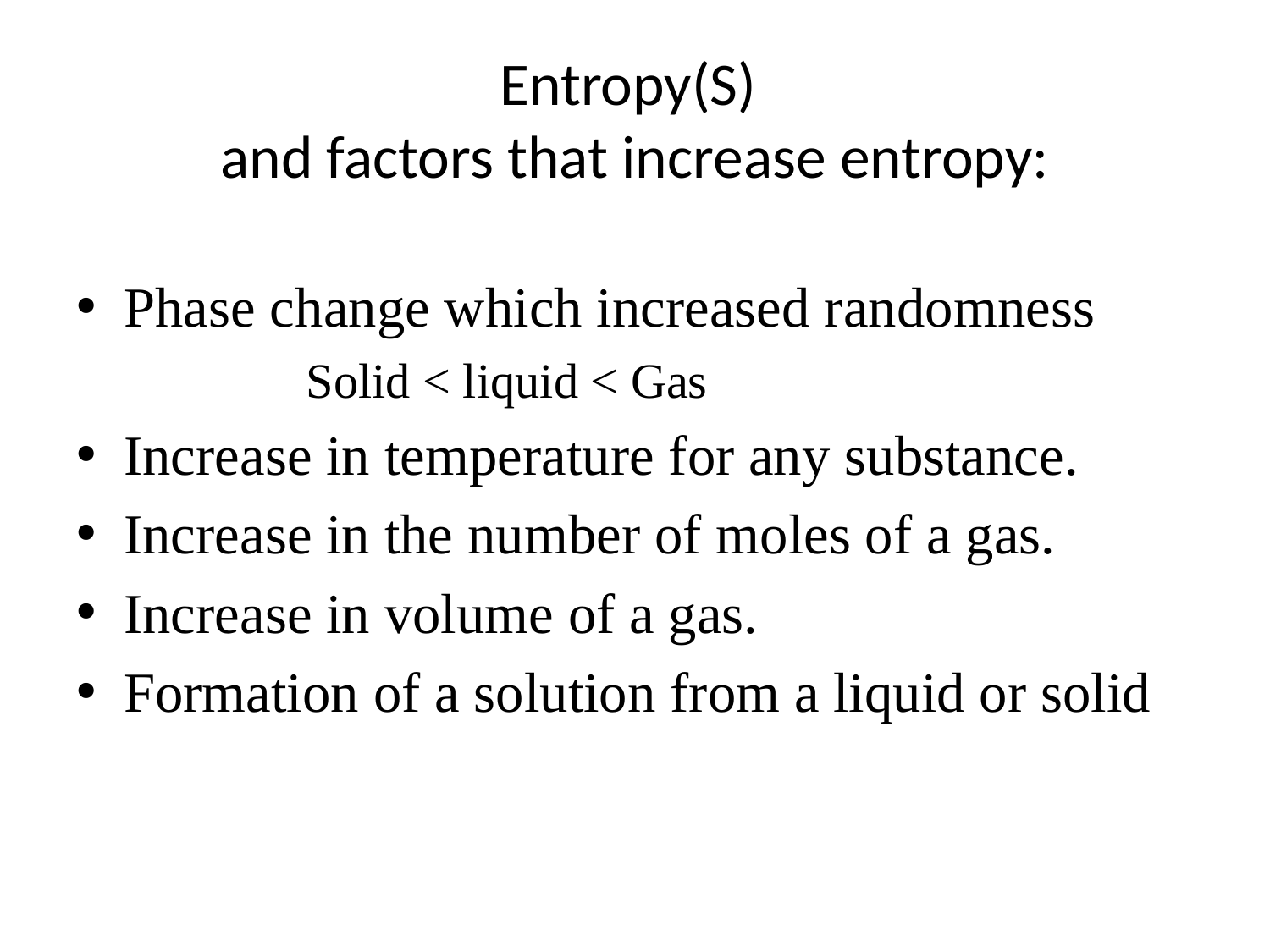

# Entropy(S) and factors that increase entropy:
Phase change which increased randomness
		Solid < liquid < Gas
Increase in temperature for any substance.
Increase in the number of moles of a gas.
Increase in volume of a gas.
Formation of a solution from a liquid or solid